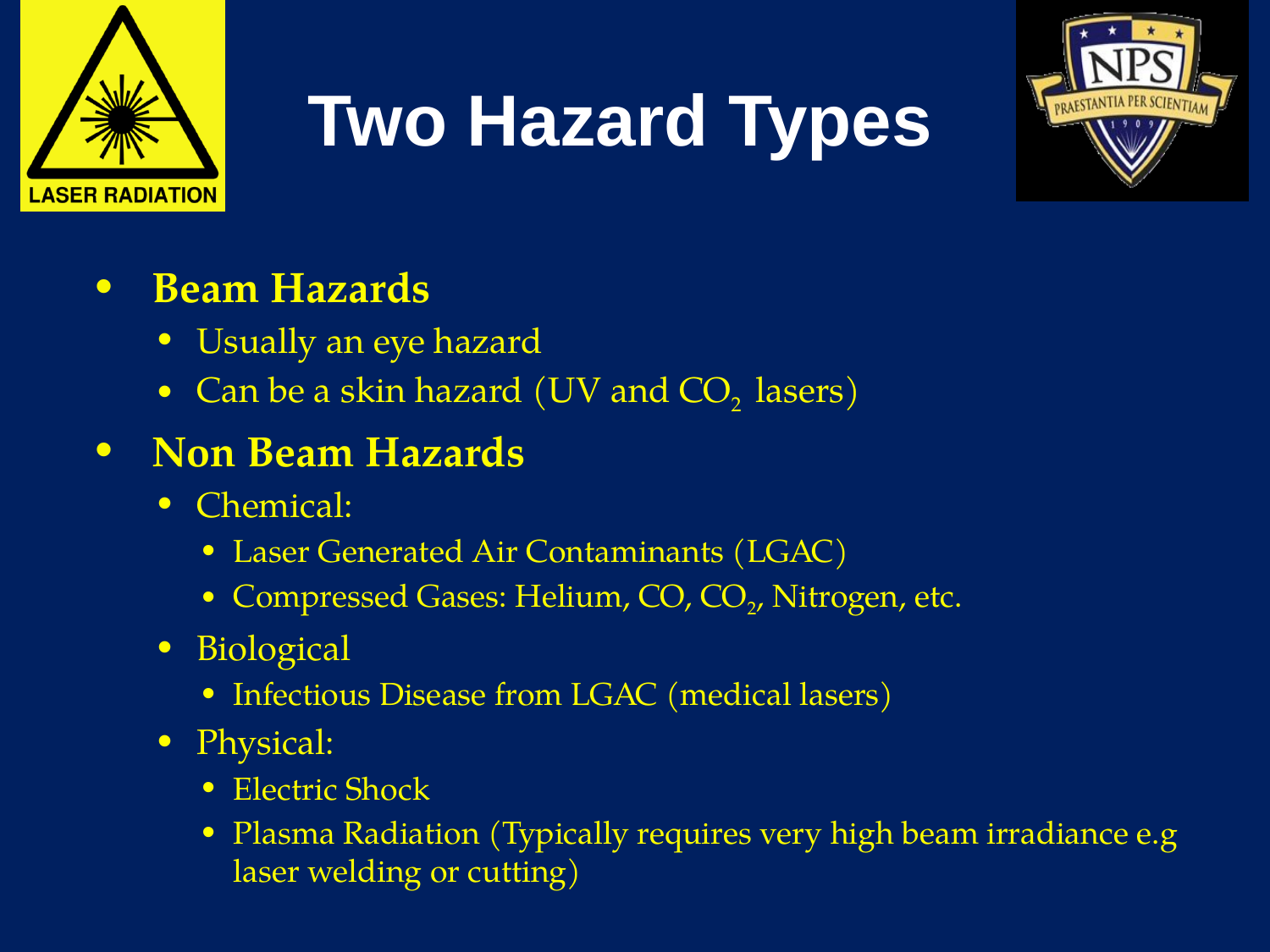

# Two Hazard Types
Beam Hazards
Usually an eye hazard
Can be a skin hazard (UV and CO2  lasers)
Non Beam Hazards
Chemical:
Laser Generated Air Contaminants (LGAC)
Compressed Gases: Helium, CO, CO2, Nitrogen, etc.
Biological
Infectious Disease from LGAC (medical lasers)
Physical:
Electric Shock
Plasma Radiation (Typically requires very high beam irradiance e.g laser welding or cutting)